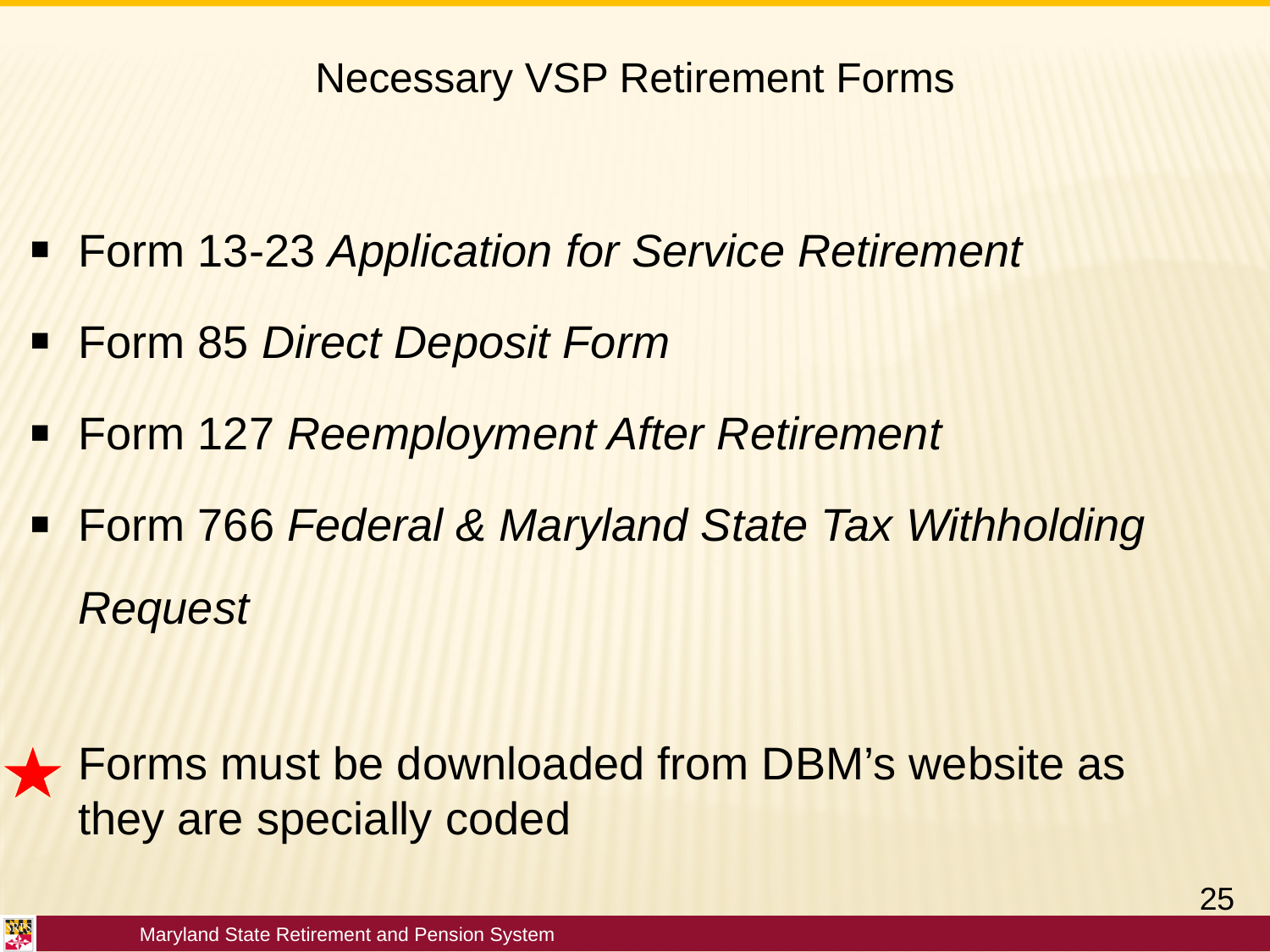

# Necessary VSP Retirement Forms
Form 13-23 Application for Service Retirement
Form 85 Direct Deposit Form
Form 127 Reemployment After Retirement
Form 766 Federal & Maryland State Tax Withholding Request

Forms must be downloaded from DBM’s website as they are specially coded

25